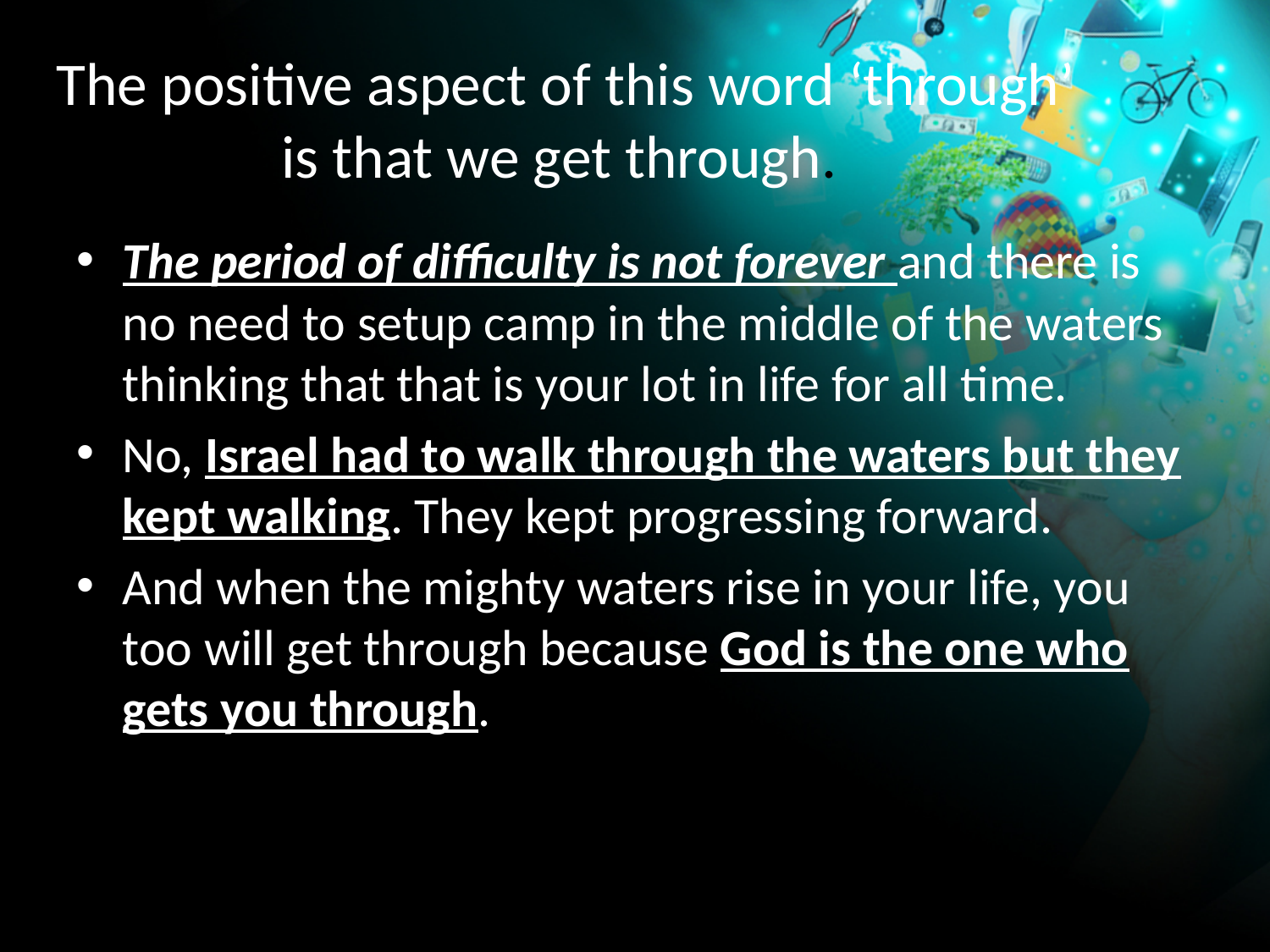

# The positive aspect of this word ‘through’ is that we get through.
The period of difficulty is not forever and there is no need to setup camp in the middle of the waters thinking that that is your lot in life for all time.
No, Israel had to walk through the waters but they kept walking. They kept progressing forward.
And when the mighty waters rise in your life, you too will get through because God is the one who gets you through.